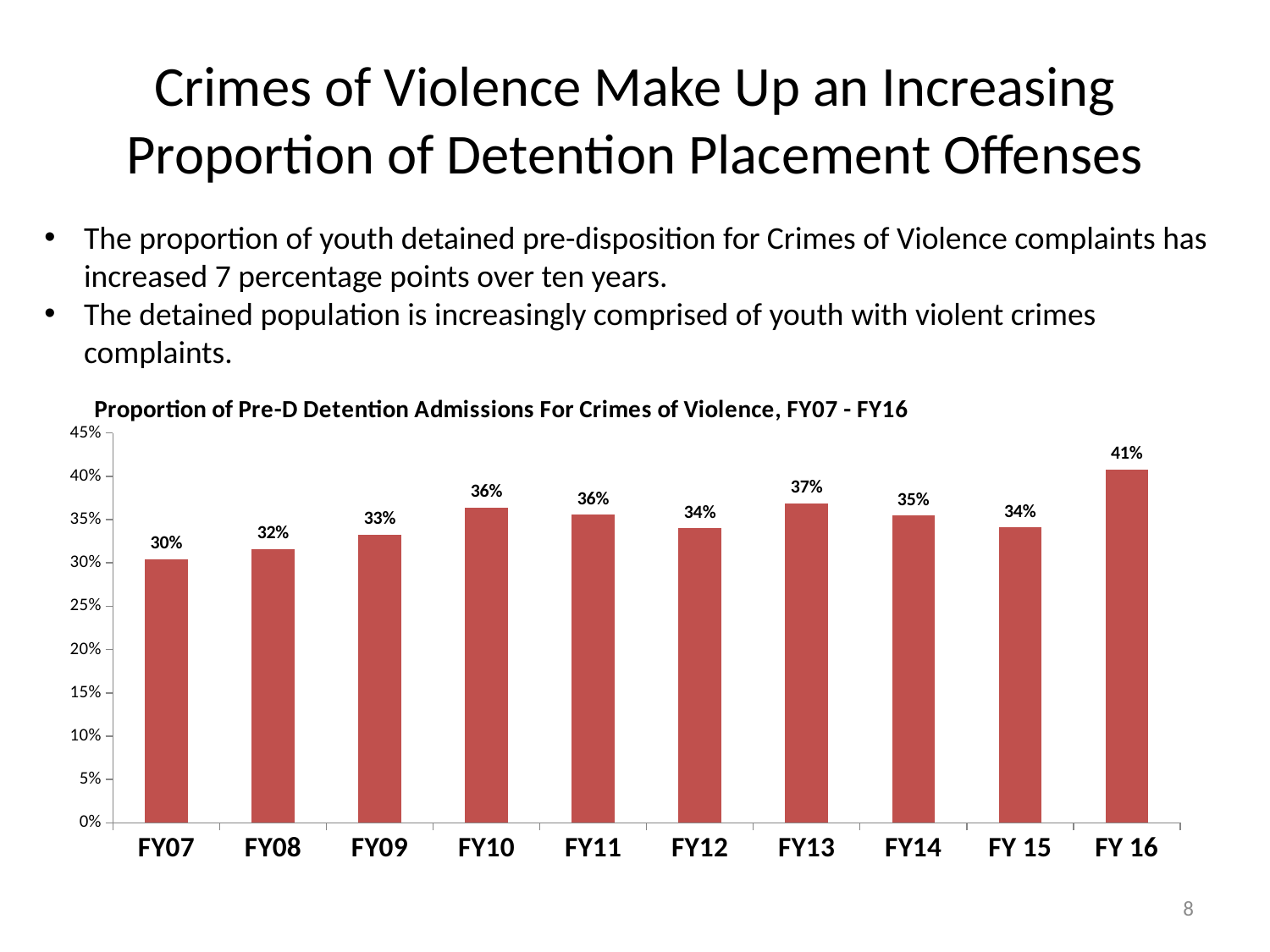

# Crimes of Violence Make Up an Increasing Proportion of Detention Placement Offenses
The proportion of youth detained pre-disposition for Crimes of Violence complaints has increased 7 percentage points over ten years.
The detained population is increasingly comprised of youth with violent crimes complaints.

### Chart: Proportion of Pre-D Detention Admissions For Crimes of Violence, FY07 - FY16

| Category | Crime of Violence:  + 34% |
|---|---|
| FY 16 | 0.4081041968162084 |
| FY 15 | 0.3408521303258145 |
| FY14 | 0.35471698113207545 |
| FY13 | 0.3687335092348285 |
| FY12 | 0.33996270975761345 |
| FY11 | 0.355503237198352 |
| FY10 | 0.36363636363636365 |
| FY09 | 0.3329253365973072 |
| FY08 | 0.3162393162393162 |
| FY07 | 0.30455635491606714 |
8